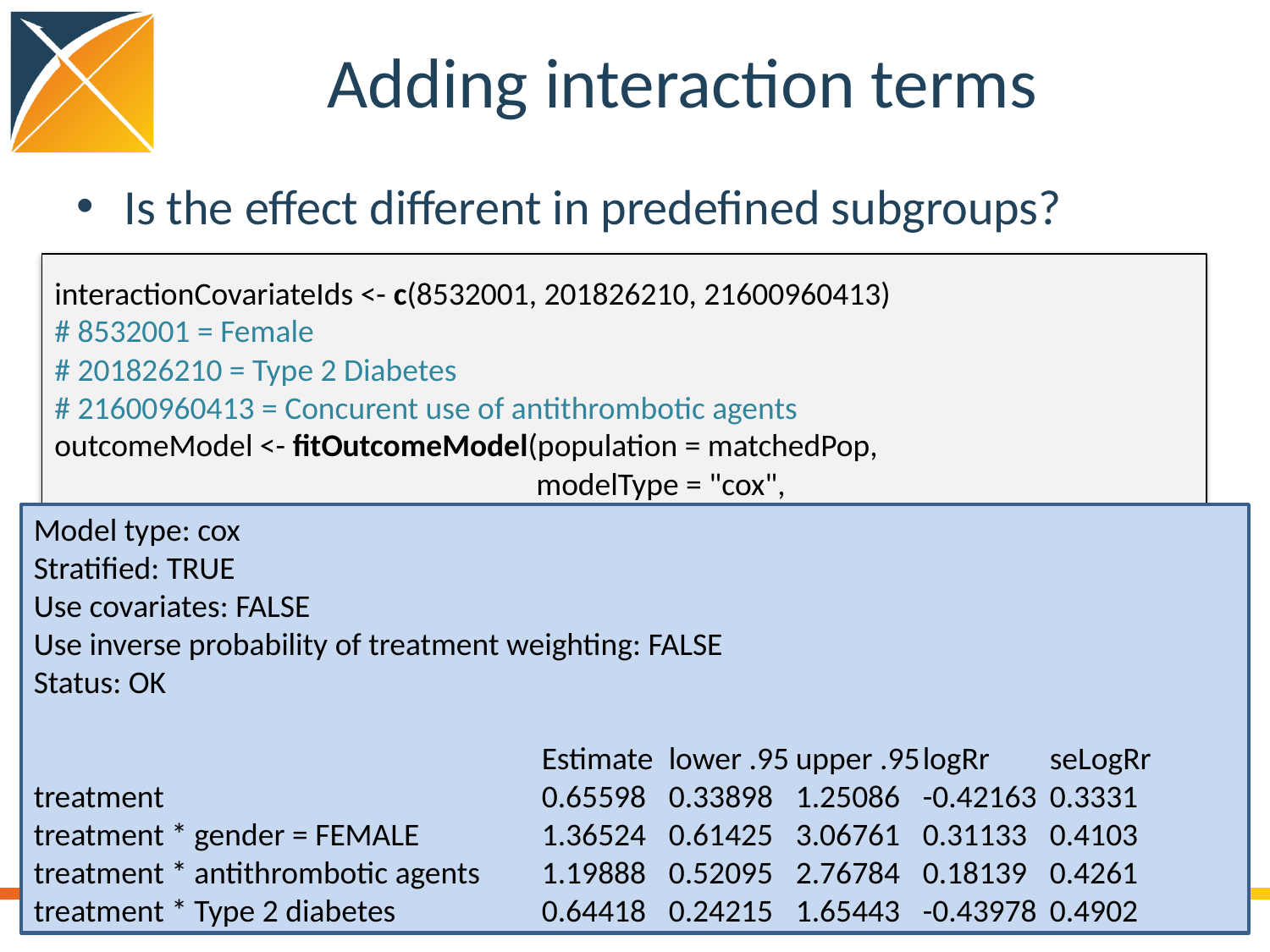

# Adding interaction terms
Is the effect different in predefined subgroups?

interactionCovariateIds <- c(8532001, 201826210, 21600960413)
# 8532001 = Female
# 201826210 = Type 2 Diabetes
# 21600960413 = Concurent use of antithrombotic agents
outcomeModel <- fitOutcomeModel(population = matchedPop,
                                		              modelType = "cox",
                                		              stratified = TRUE,
                                                                  interactionCovariateIds = interactionCovariateIds)
outcomeModel
Model type: cox
Stratified: TRUE
Use covariates: FALSE
Use inverse probability of treatment weighting: FALSE
Status: OK

				Estimate 	lower .95	upper .95	logRr	seLogRr
treatment 			0.65598 	0.33898 	1.25086	-0.42163	0.3331
treatment * gender = FEMALE 	1.36524	0.61425	3.06761	0.31133	0.4103
treatment * antithrombotic agents	1.19888	0.52095	2.76784	0.18139	0.4261
treatment * Type 2 diabetes 		0.64418	0.24215	1.65443	-0.43978	0.4902